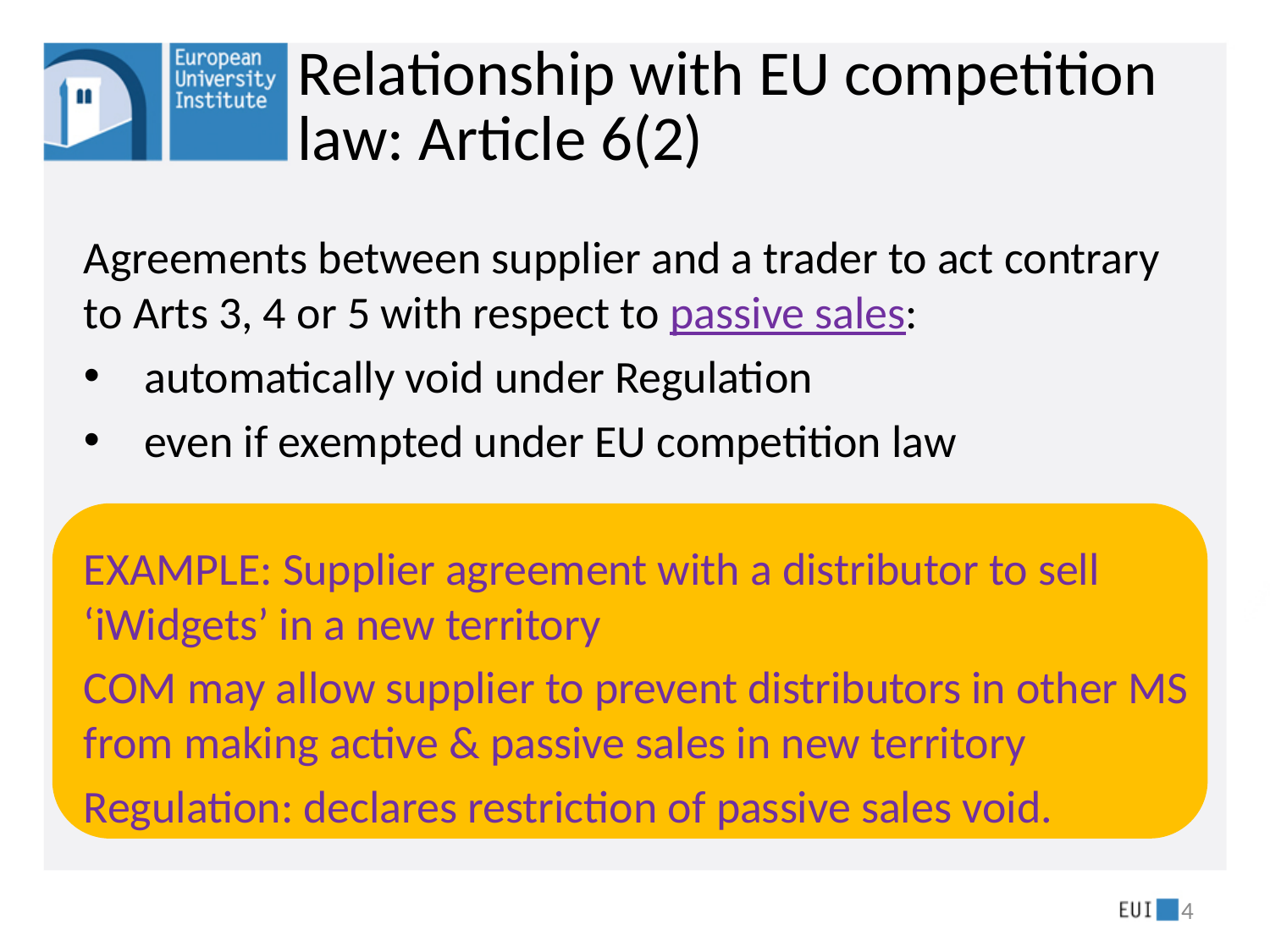

# Relationship with EU competition law: Article 6(2)
Agreements between supplier and a trader to act contrary to Arts 3, 4 or 5 with respect to passive sales:
automatically void under Regulation
even if exempted under EU competition law

EXAMPLE: Supplier agreement with a distributor to sell ‘iWidgets’ in a new territory
COM may allow supplier to prevent distributors in other MS from making active & passive sales in new territory
Regulation: declares restriction of passive sales void.

4